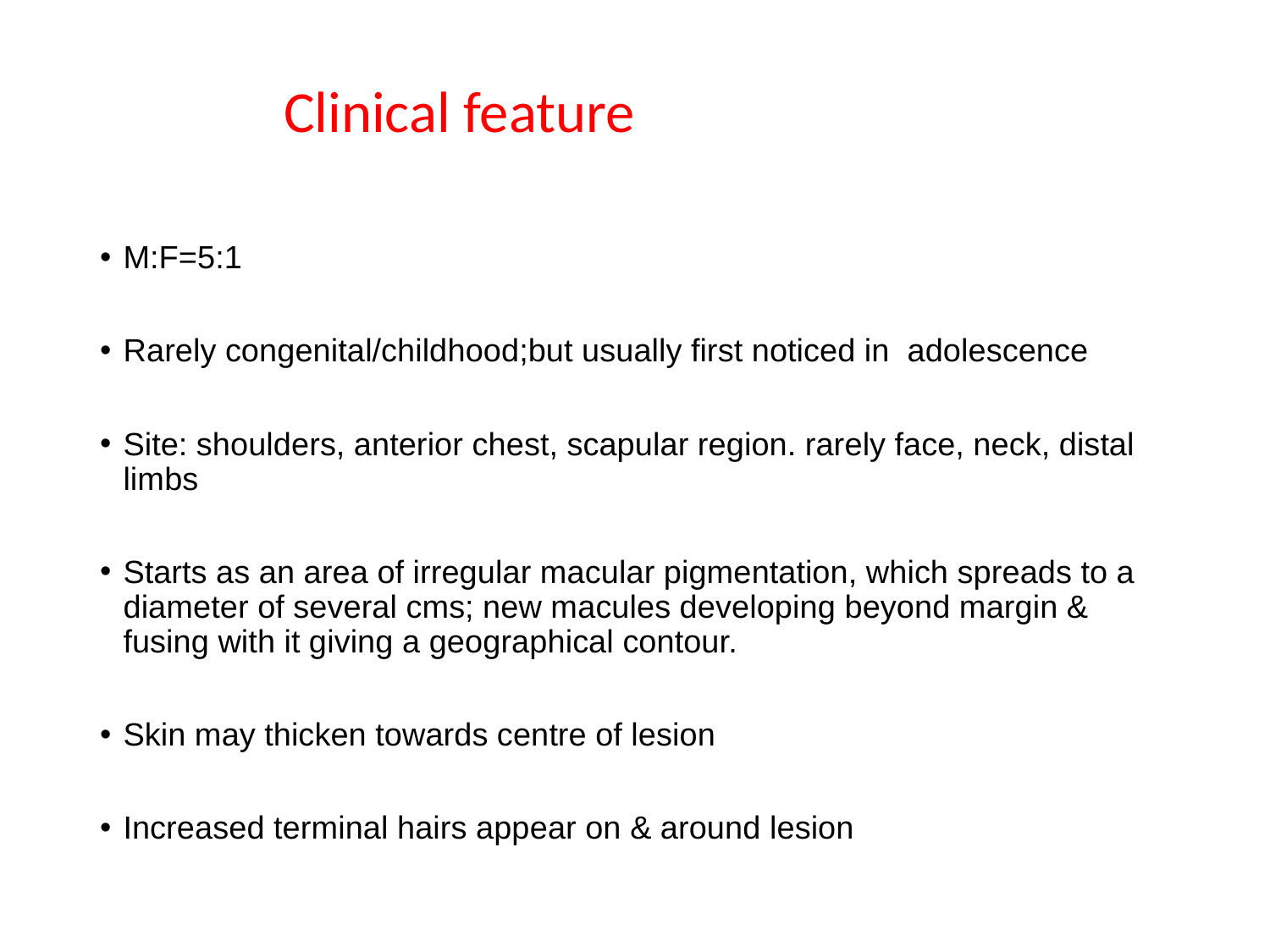

# Clinical feature
M:F=5:1

Rarely congenital/childhood;but usually first noticed in  adolescence

Site: shoulders, anterior chest, scapular region. rarely face, neck, distal limbs

Starts as an area of irregular macular pigmentation, which spreads to a diameter of several cms; new macules developing beyond margin & fusing with it giving a geographical contour.

Skin may thicken towards centre of lesion

Increased terminal hairs appear on & around lesion